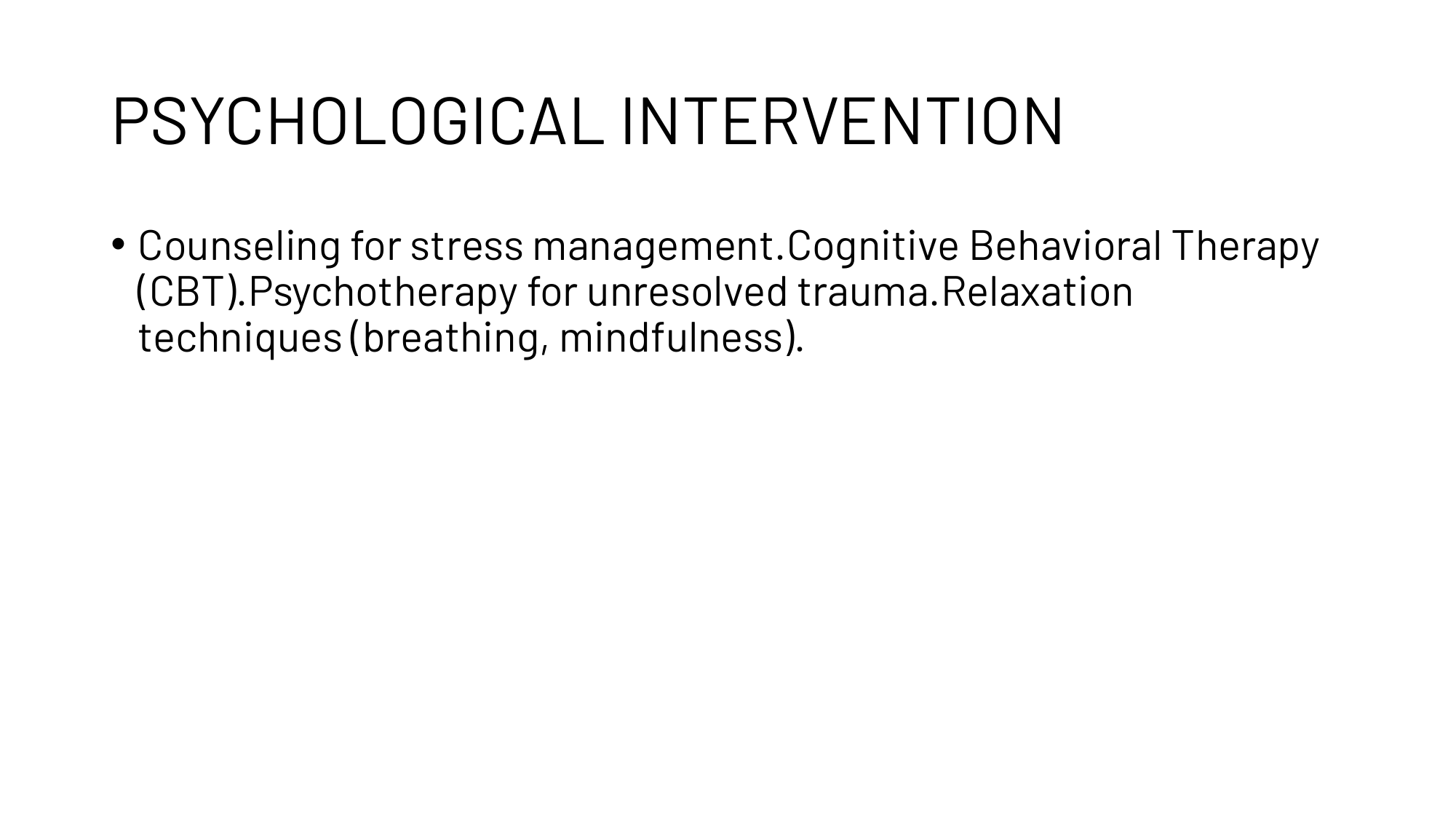

# PSYCHOLOGICAL INTERVENTION
Counseling for stress management.Cognitive Behavioral Therapy (CBT).Psychotherapy for unresolved trauma.Relaxation techniques (breathing, mindfulness).